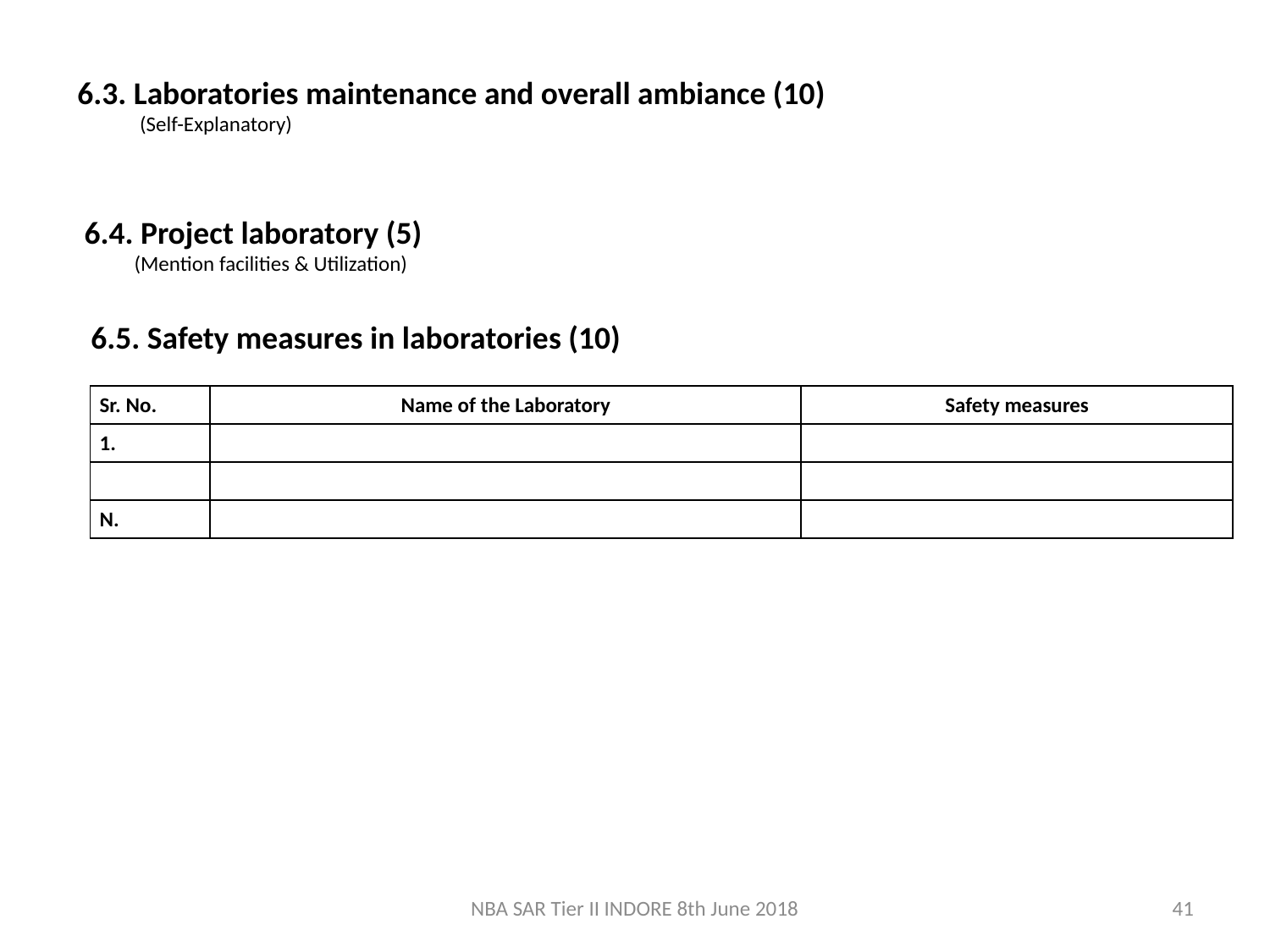

6.3. Laboratories maintenance and overall ambiance (10)
(Self-Explanatory)
6.4. Project laboratory (5)
(Mention facilities & Utilization)
6.5. Safety measures in laboratories (10)
| Sr. No. | Name of the Laboratory | Safety measures |
| --- | --- | --- |
| 1. |  |  |
|  |  |  |
| N. |  |  |
NBA SAR Tier II INDORE 8th June 2018
41